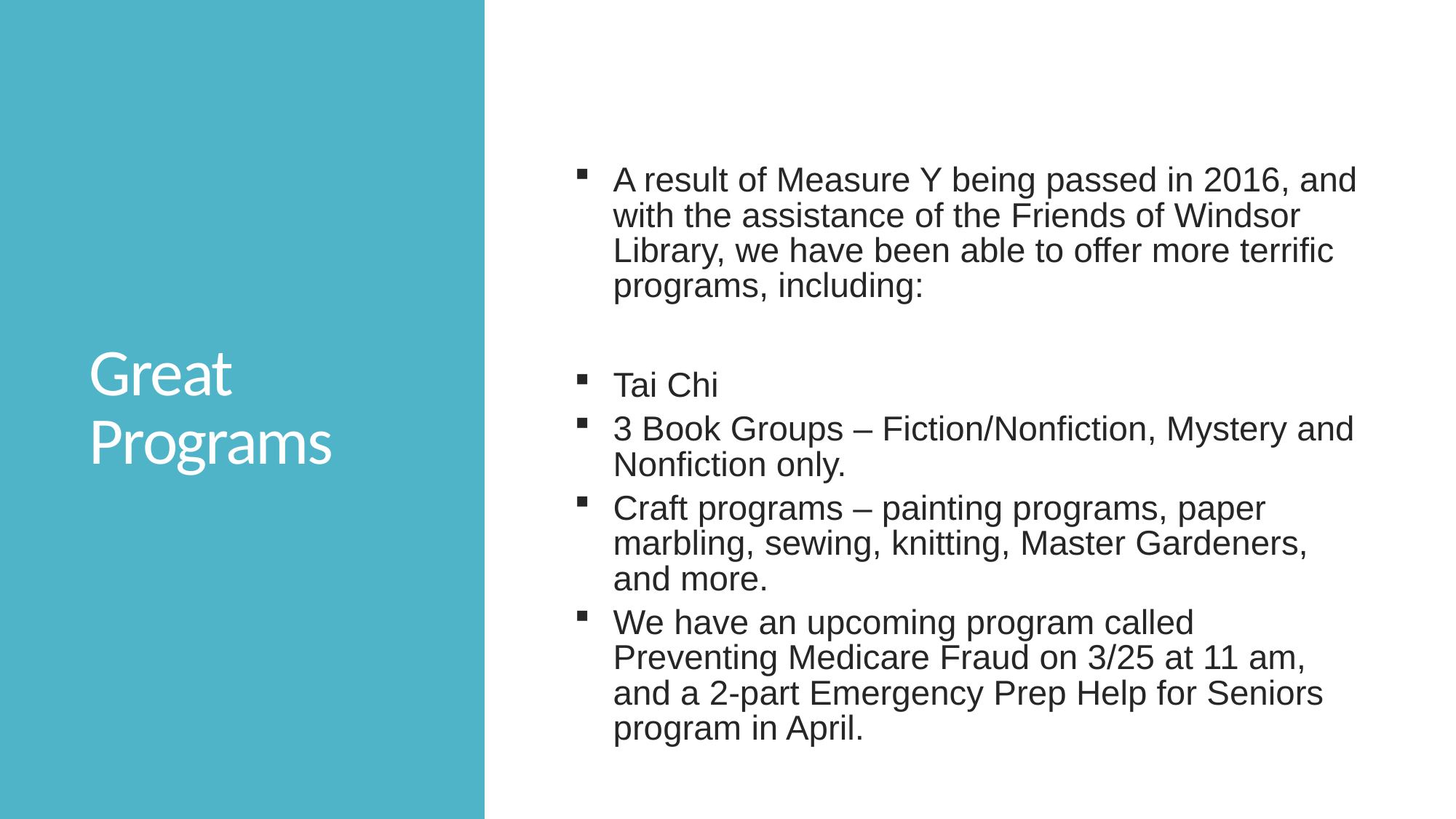

# Great Programs
A result of Measure Y being passed in 2016, and with the assistance of the Friends of Windsor Library, we have been able to offer more terrific programs, including:

Tai Chi
3 Book Groups – Fiction/Nonfiction, Mystery and Nonfiction only.
Craft programs – painting programs, paper marbling, sewing, knitting, Master Gardeners, and more.
We have an upcoming program called Preventing Medicare Fraud on 3/25 at 11 am, and a 2-part Emergency Prep Help for Seniors program in April.